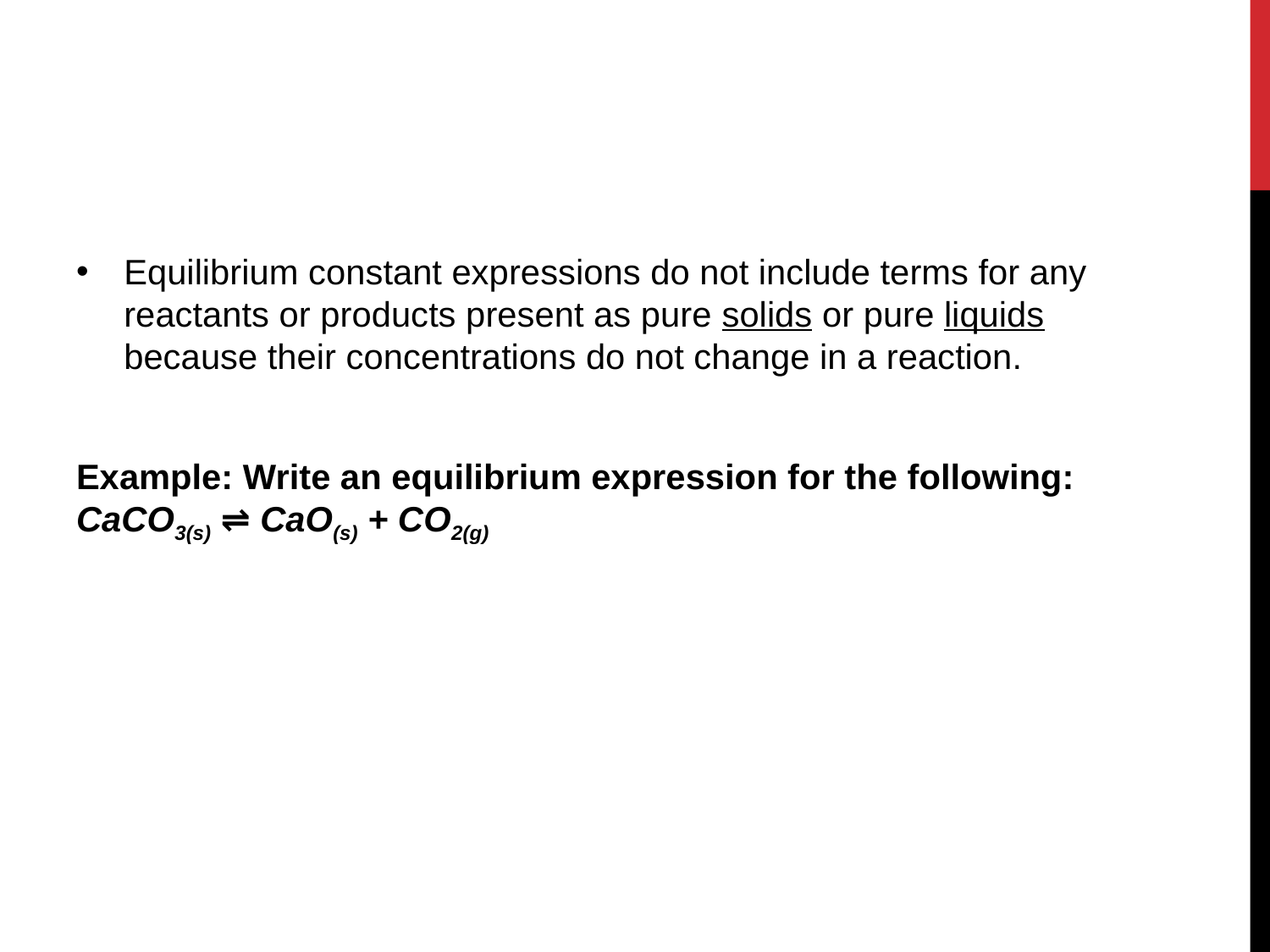

#
Equilibrium constant expressions do not include terms for any reactants or products present as pure solids or pure liquids because their concentrations do not change in a reaction.

Example: Write an equilibrium expression for the following:   CaCO3(s) ⇌ CaO(s) + CO2(g)